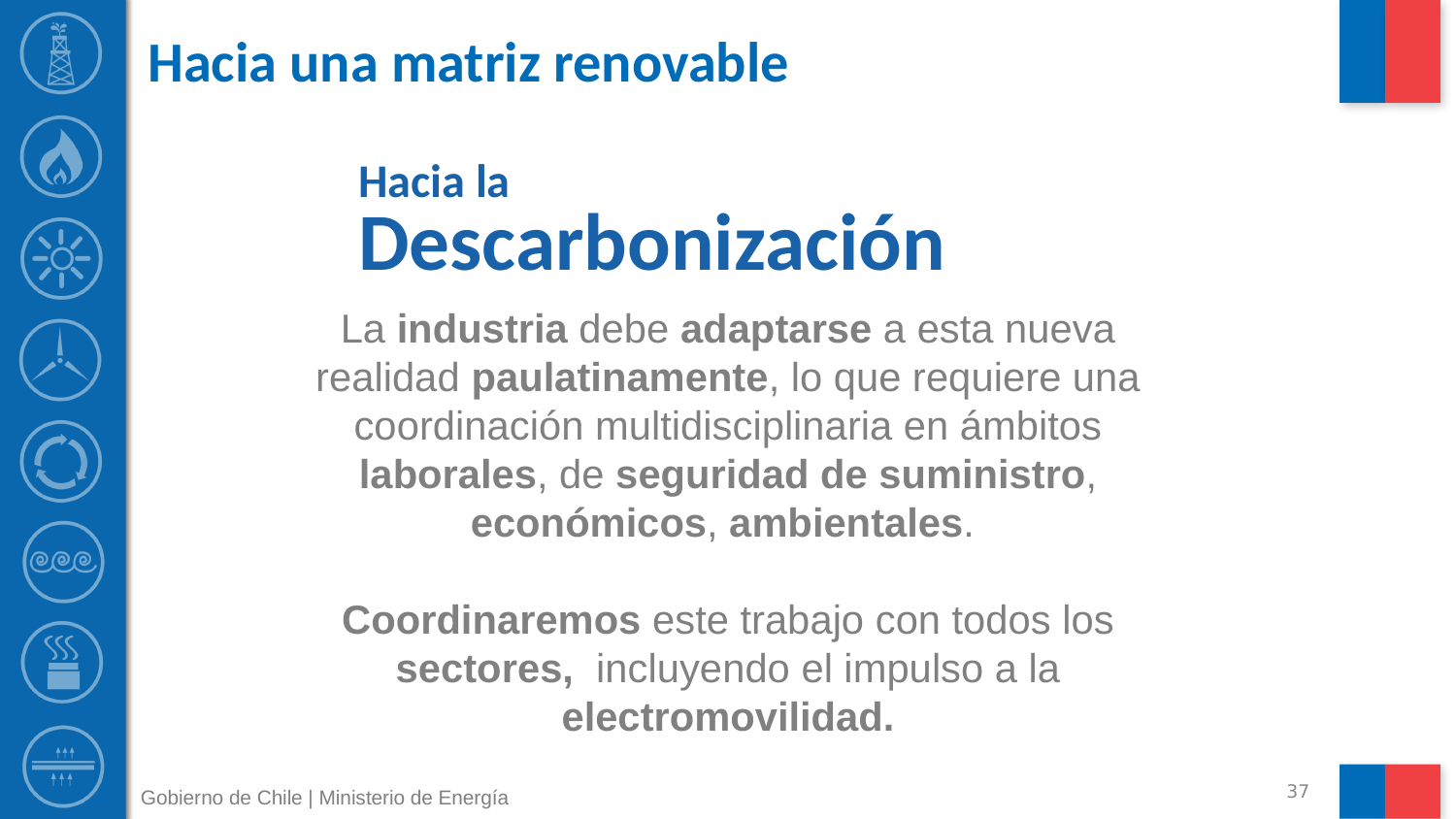

# Hacia una matriz renovable
Hacia la Descarbonización
La industria debe adaptarse a esta nueva realidad paulatinamente, lo que requiere una coordinación multidisciplinaria en ámbitos laborales, de seguridad de suministro, económicos, ambientales.

Coordinaremos este trabajo con todos los sectores,  incluyendo el impulso a la electromovilidad.
Gobierno de Chile | Ministerio de Energía
37